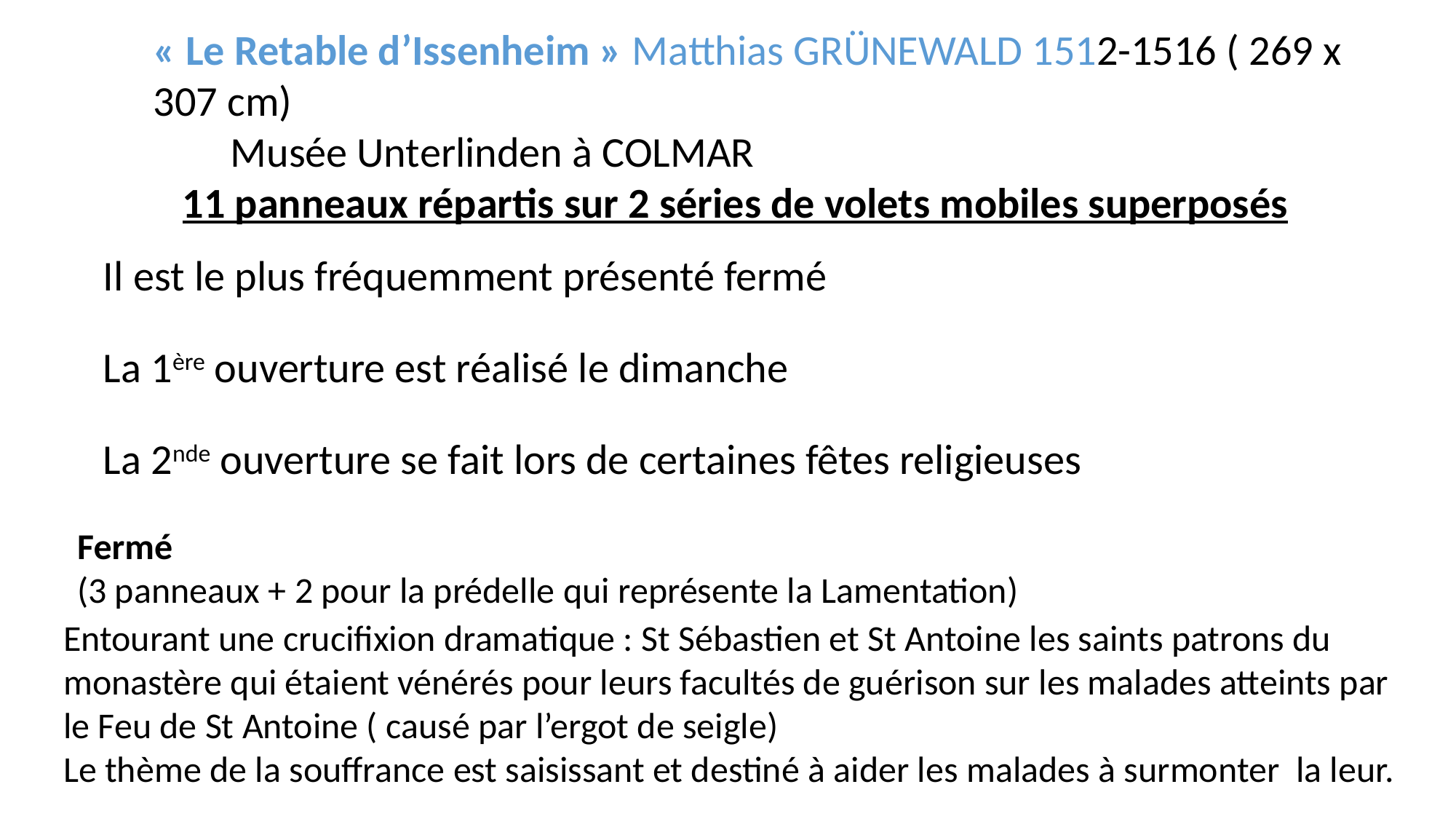

« Le Retable d’Issenheim » Matthias GRÜNEWALD 1512-1516 ( 269 x 307 cm)
        Musée Unterlinden à COLMAR
   11 panneaux répartis sur 2 séries de volets mobiles superposés
# Il est le plus fréquemment présenté fermé La 1ère ouverture est réalisé le dimanche La 2nde ouverture se fait lors de certaines fêtes religieuses
Fermé
(3 panneaux + 2 pour la prédelle qui représente la Lamentation)
Entourant une crucifixion dramatique : St Sébastien et St Antoine les saints patrons du monastère qui étaient vénérés pour leurs facultés de guérison sur les malades atteints par le Feu de St Antoine ( causé par l’ergot de seigle)
Le thème de la souffrance est saisissant et destiné à aider les malades à surmonter  la leur.